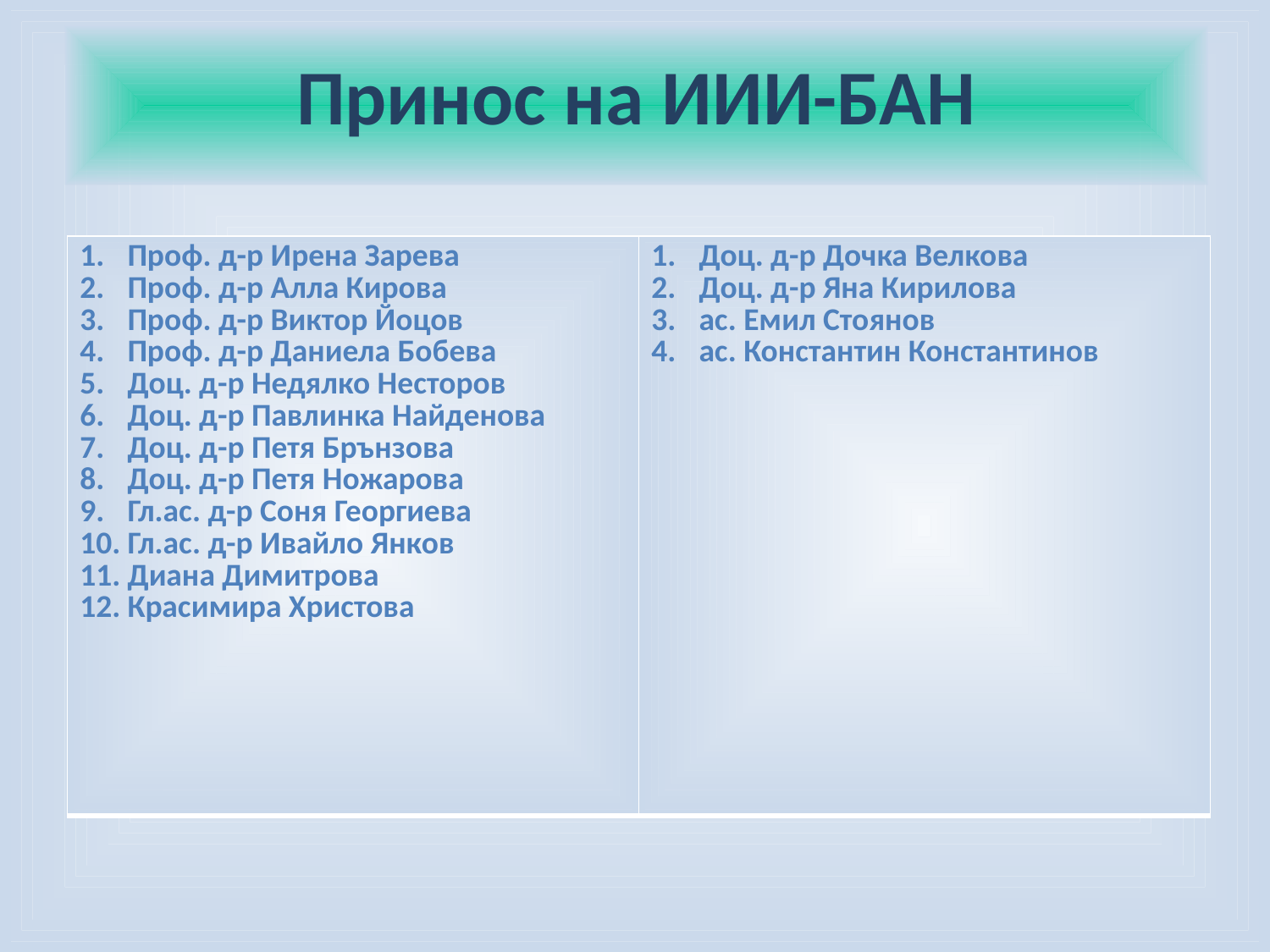

# Принос на ИИИ-БАН
| Проф. д-р Ирена Зарева Проф. д-р Алла Кирова Проф. д-р Виктор Йоцов Проф. д-р Даниела Бобева Доц. д-р Недялко Несторов Доц. д-р Павлинка Найденова Доц. д-р Петя Брънзова Доц. д-р Петя Ножарова Гл.ас. д-р Соня Георгиева Гл.ас. д-р Ивайло Янков Диана Димитрова Красимира Христова | Доц. д-р Дочка Велкова Доц. д-р Яна Кирилова ас. Емил Стоянов ас. Константин Константинов |
| --- | --- |